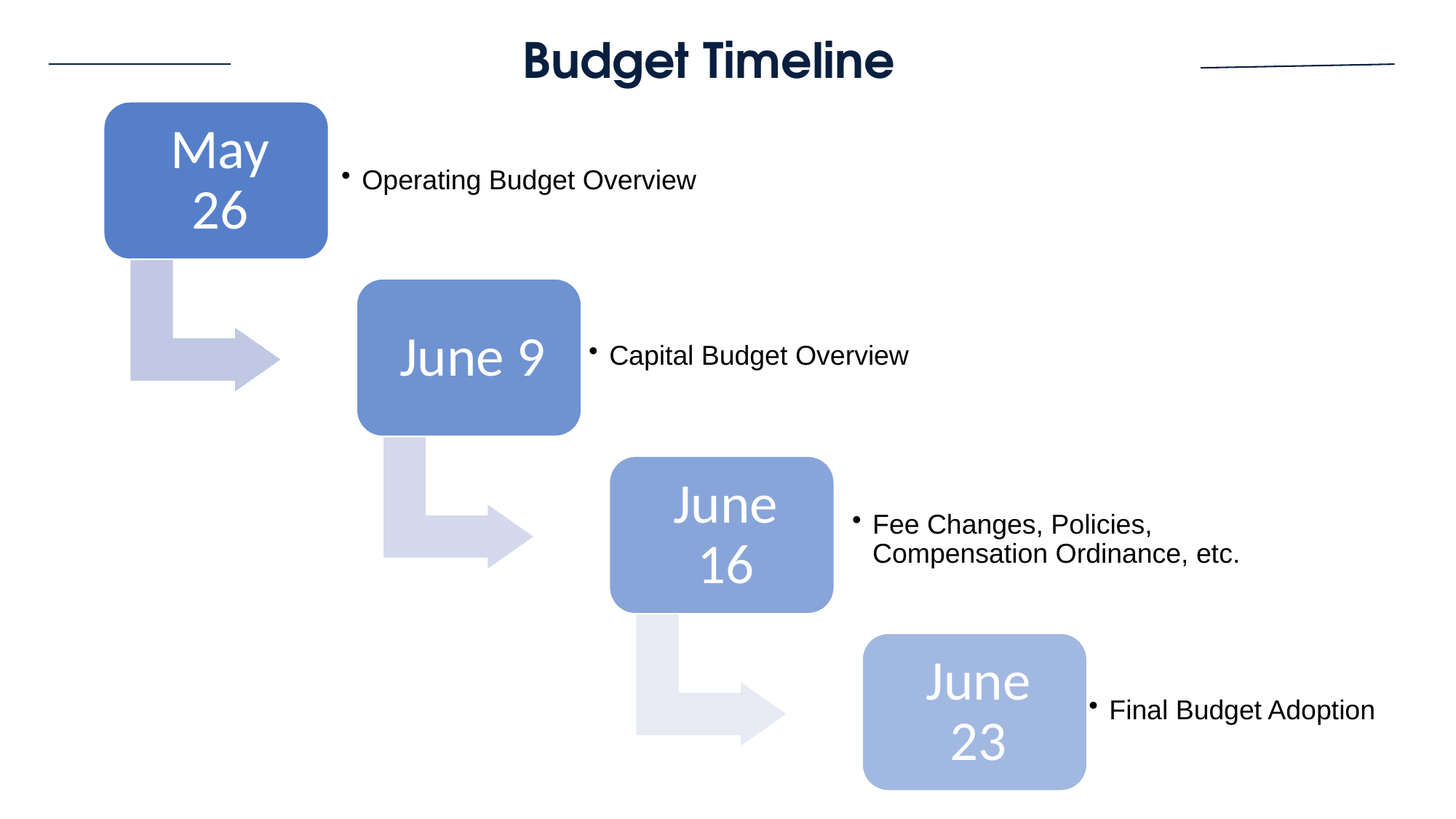

Budget Timeline
May 26
Operating Budget Overview
June 9
Capital Budget Overview
June 16
Fee Changes, Policies, Compensation Ordinance, etc.
June 23
Final Budget Adoption